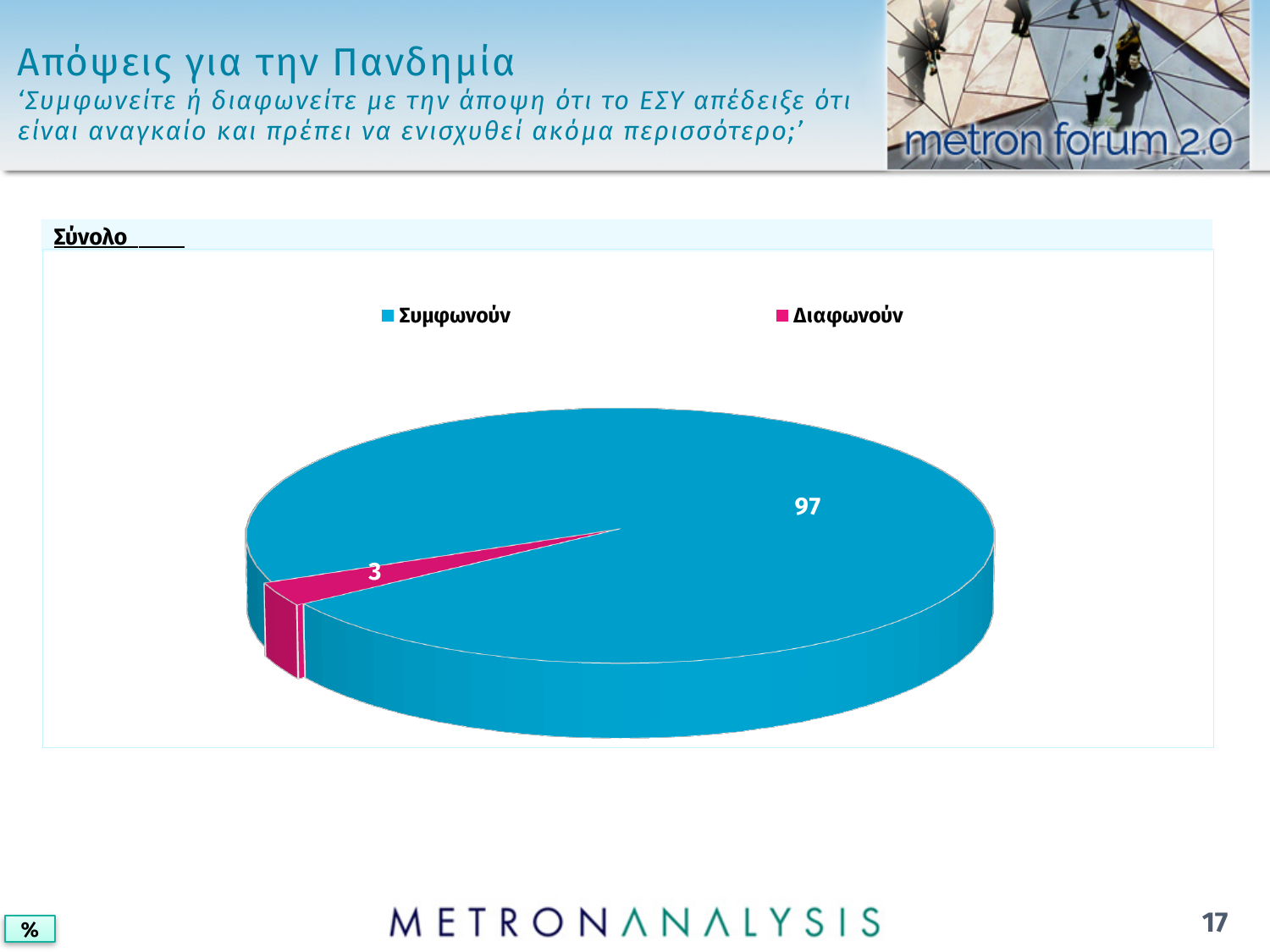

# Απόψεις για την Πανδημία ‘Συμφωνείτε ή διαφωνείτε με την άποψη ότι το ΕΣΥ απέδειξε ότι είναι αναγκαίο και πρέπει να ενισχυθεί ακόμα περισσότερο;’
Σύνολο

[unsupported chart]

17
%